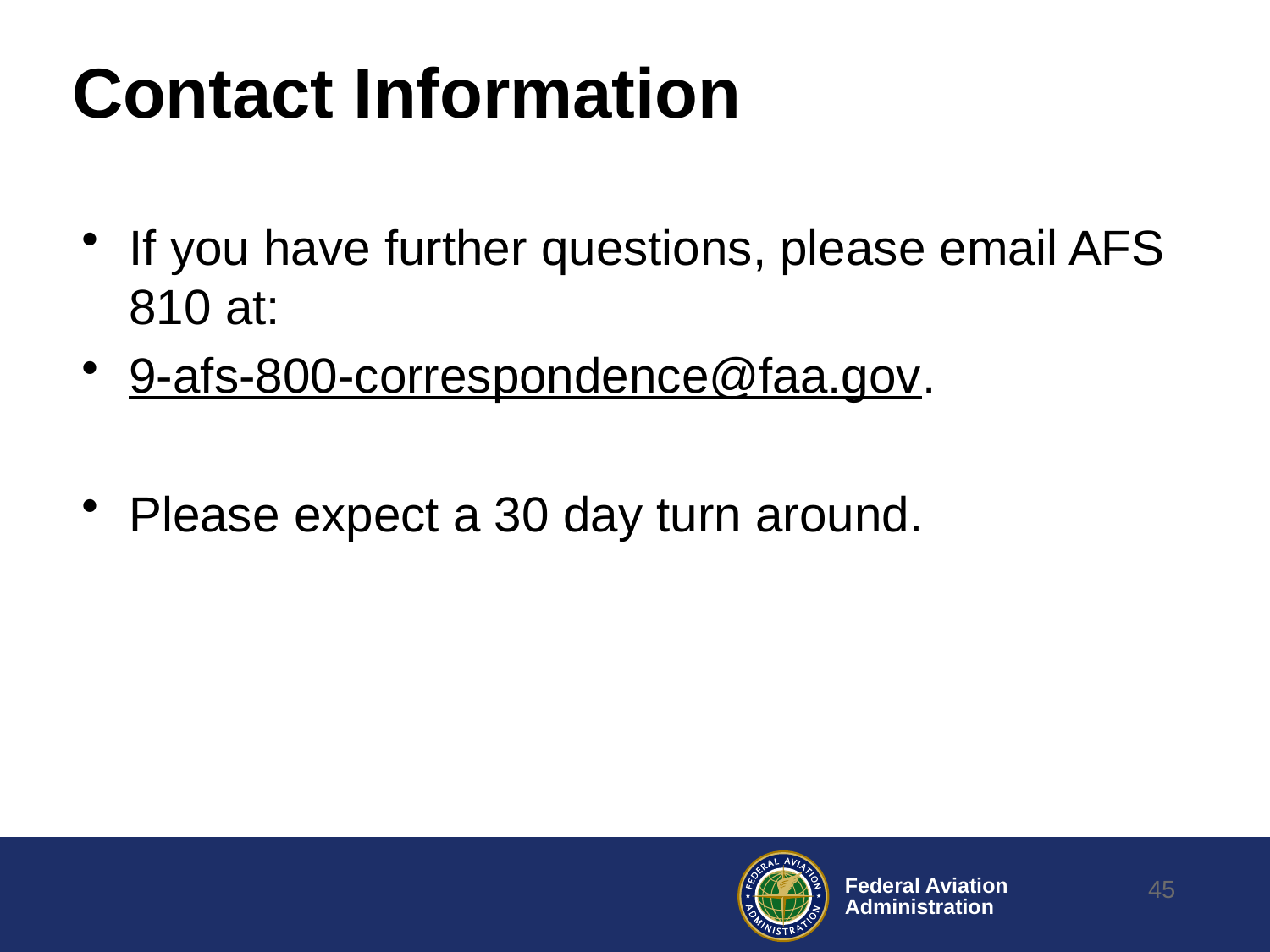

# Contact Information
If you have further questions, please email AFS 810 at:
9-afs-800-correspondence@faa.gov.

Please expect a 30 day turn around.

45